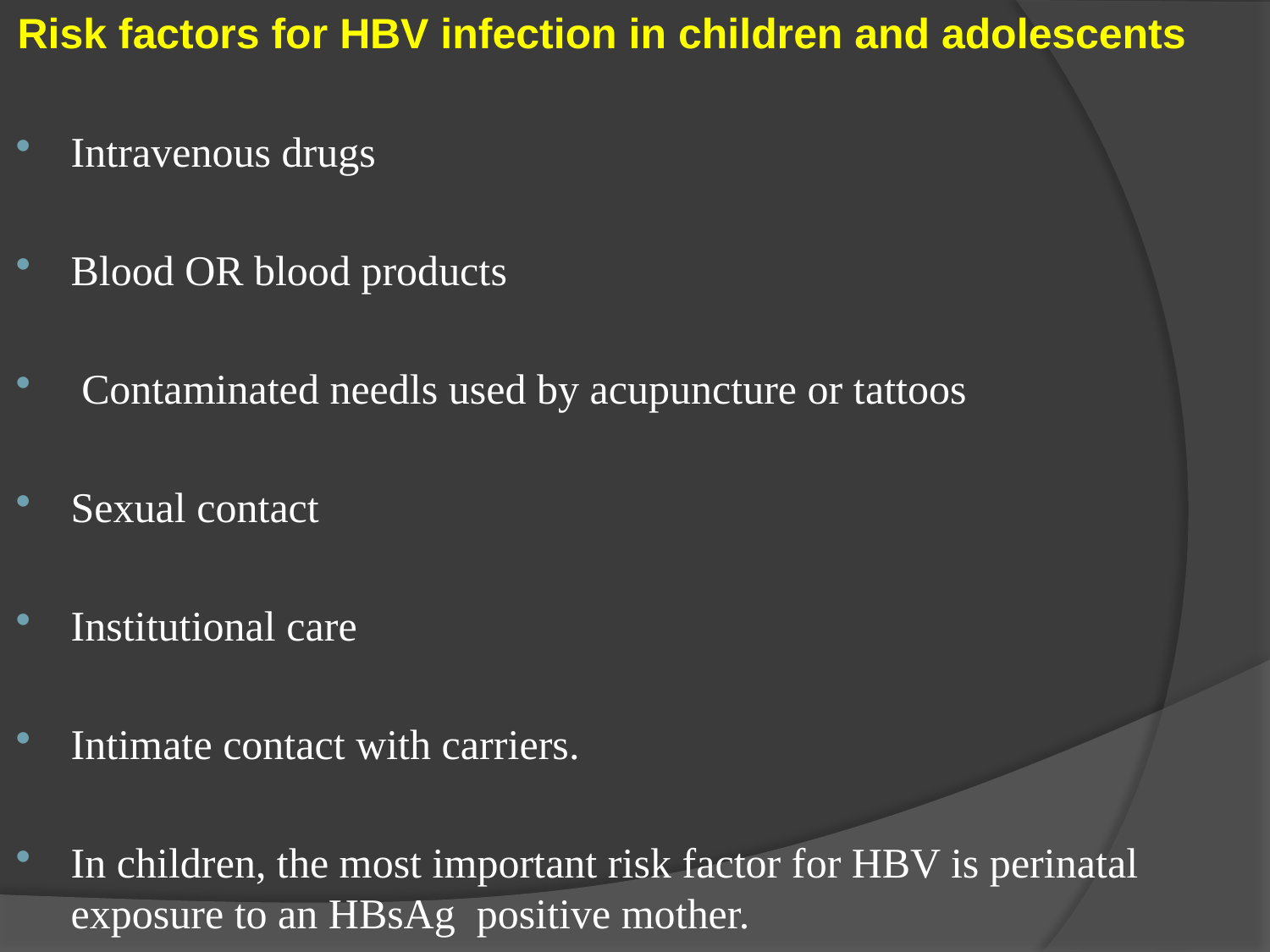

Risk factors for HBV infection in children and adolescents

Intravenous drugs

Blood OR blood products

 Contaminated needls used by acupuncture or tattoos

Sexual contact

Institutional care

Intimate contact with carriers.

In children, the most important risk factor for HBV is perinatal exposure to an HBsAg  positive mother.